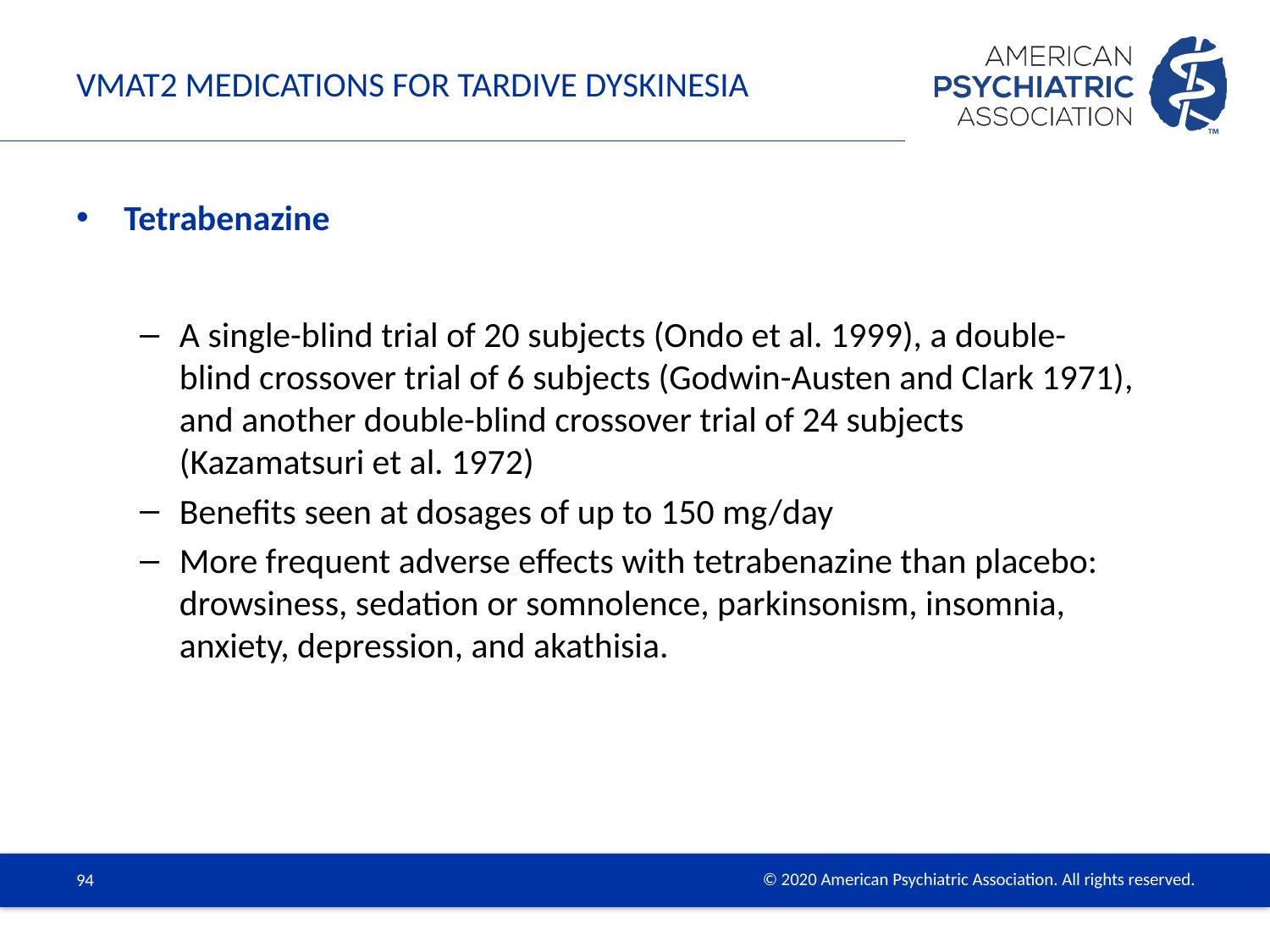

# VMAT2 Medications for Tardive Dyskinesia
Tetrabenazine

A single-blind trial of 20 subjects (Ondo et al. 1999), a double-blind crossover trial of 6 subjects (Godwin-Austen and Clark 1971), and another double-blind crossover trial of 24 subjects (Kazamatsuri et al. 1972)
Benefits seen at dosages of up to 150 mg/day
More frequent adverse effects with tetrabenazine than placebo:  drowsiness, sedation or somnolence, parkinsonism, insomnia, anxiety, depression, and akathisia.